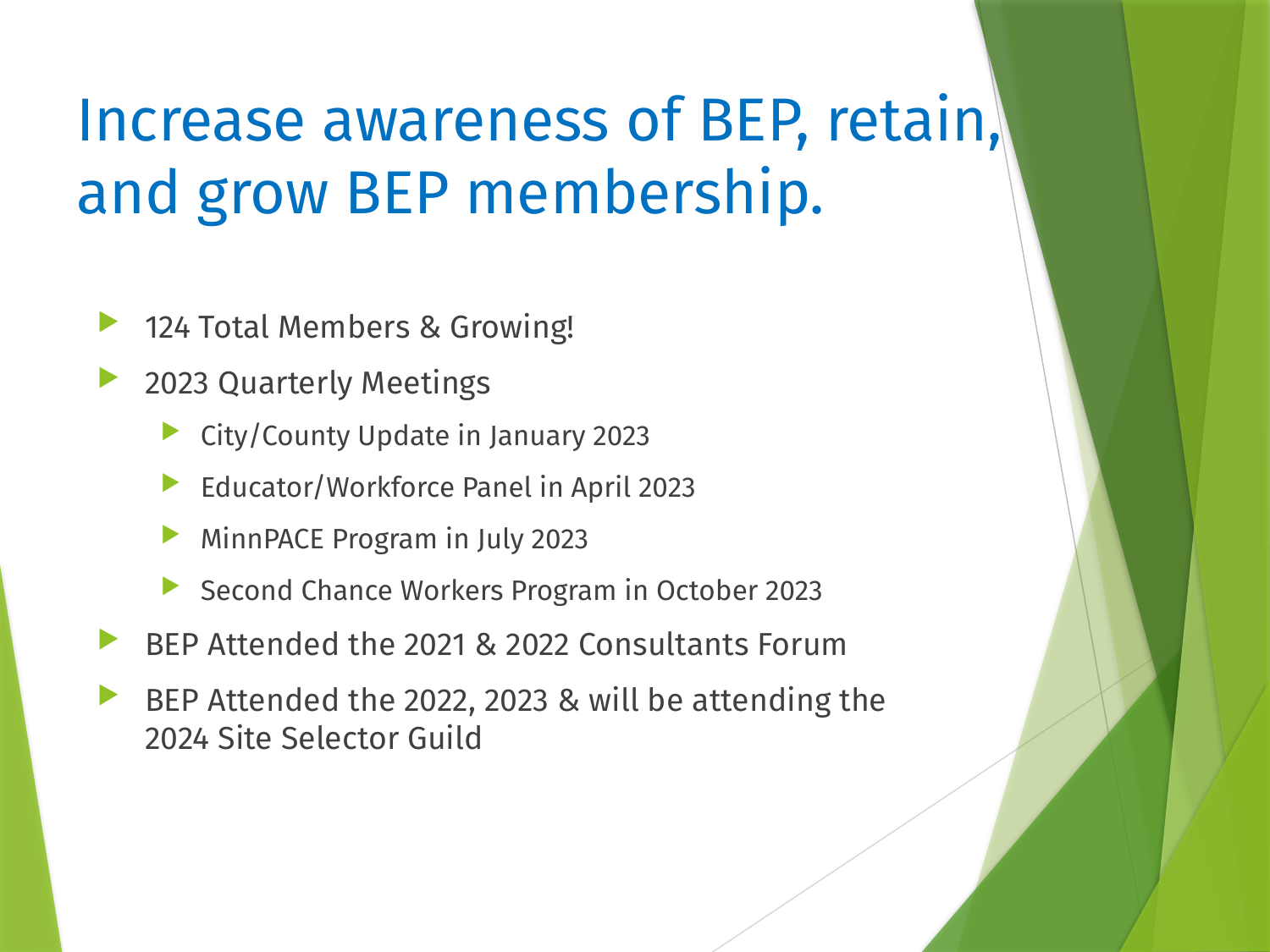

# Increase awareness of BEP, retain, and grow BEP membership.
124 Total Members & Growing!
2023 Quarterly Meetings
City/County Update in January 2023
Educator/Workforce Panel in April 2023
MinnPACE Program in July 2023
Second Chance Workers Program in October 2023
BEP Attended the 2021 & 2022 Consultants Forum
BEP Attended the 2022, 2023 & will be attending the 2024 Site Selector Guild